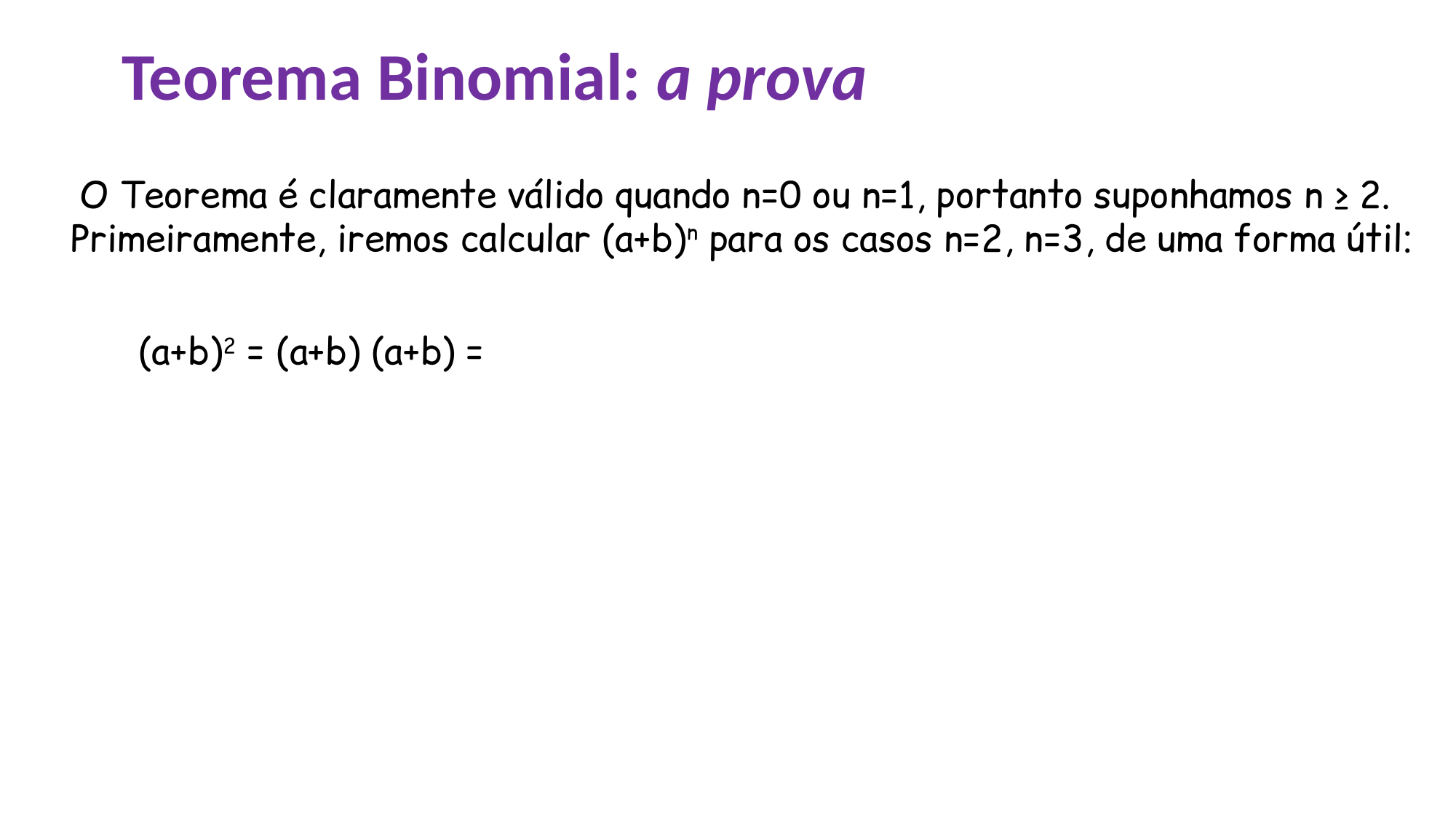

Teorema Binomial: a prova
      O Teorema é claramente válido quando n=0 ou n=1, portanto suponhamos n ≥ 2.
    Primeiramente, iremos calcular (a+b)n para os casos n=2, n=3, de uma forma útil:
      (a+b)2 = (a+b) (a+b) =